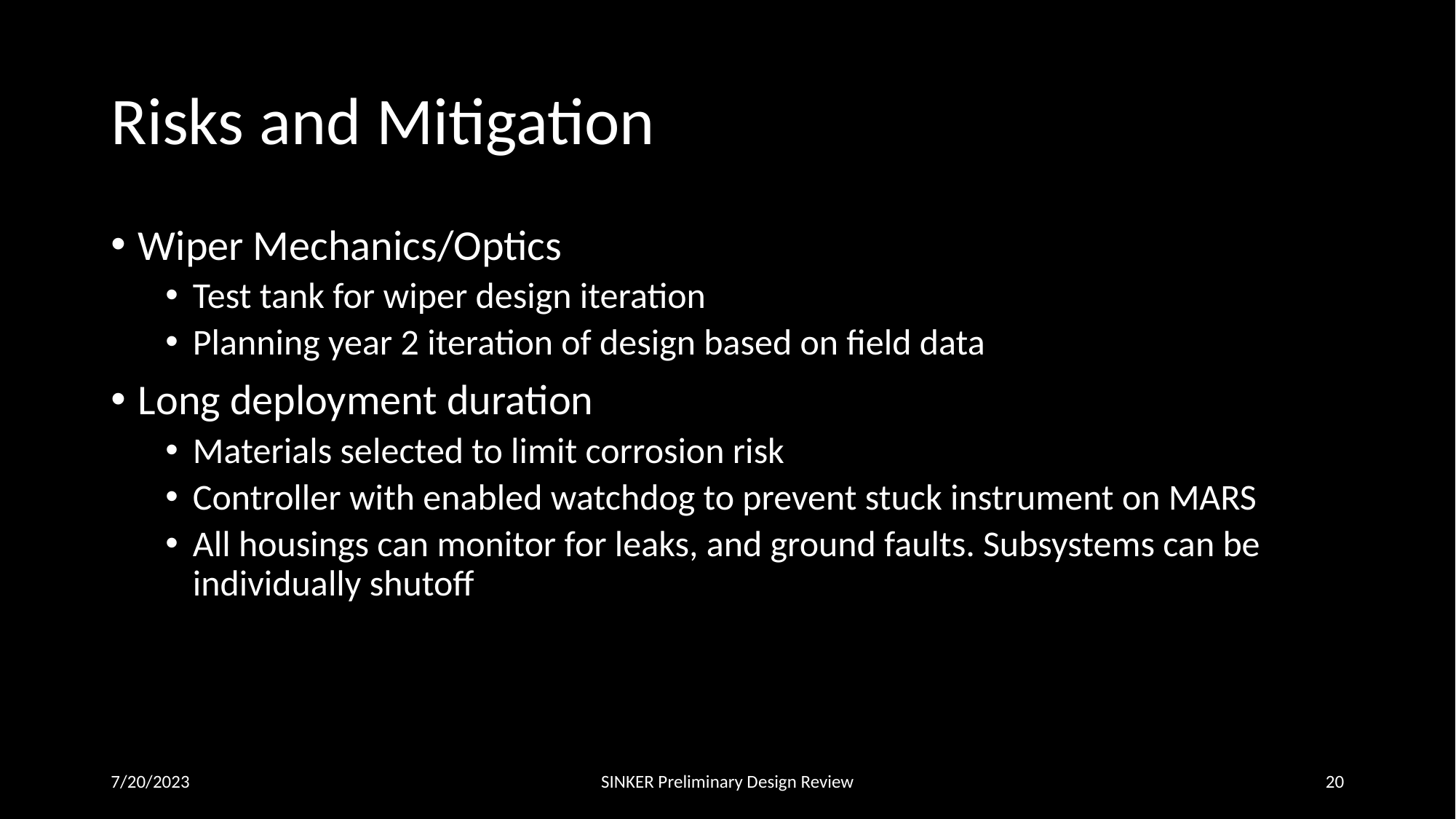

# Risks and Mitigation
Wiper Mechanics/Optics
Test tank for wiper design iteration
Planning year 2 iteration of design based on field data
Long deployment duration
Materials selected to limit corrosion risk
Controller with enabled watchdog to prevent stuck instrument on MARS
All housings can monitor for leaks, and ground faults. Subsystems can be individually shutoff
7/20/2023
SINKER Preliminary Design Review
20